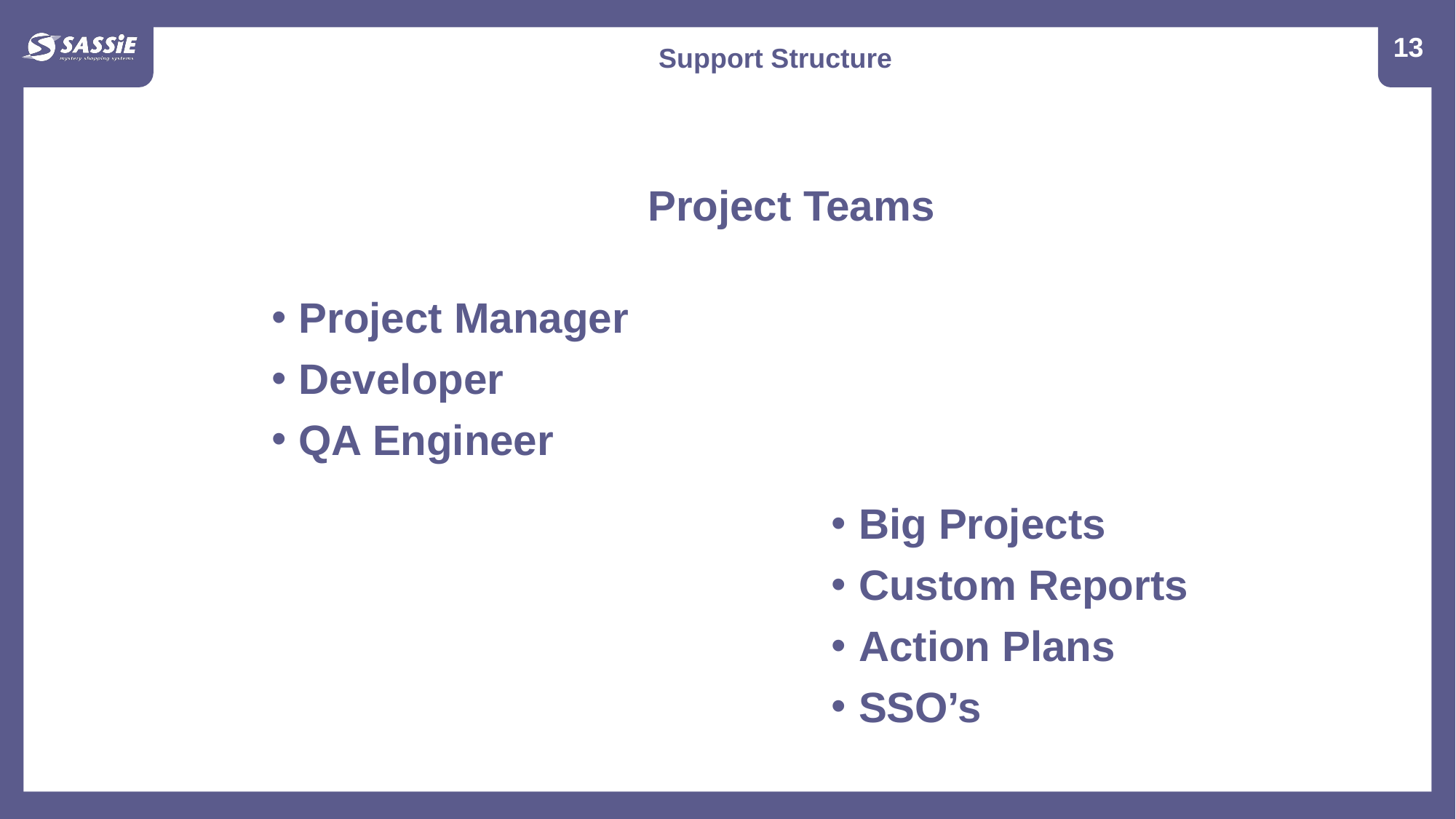

13
Support Structure
Project Teams

Project Manager
Developer
QA Engineer
Big Projects
Custom Reports
Action Plans
SSO’s